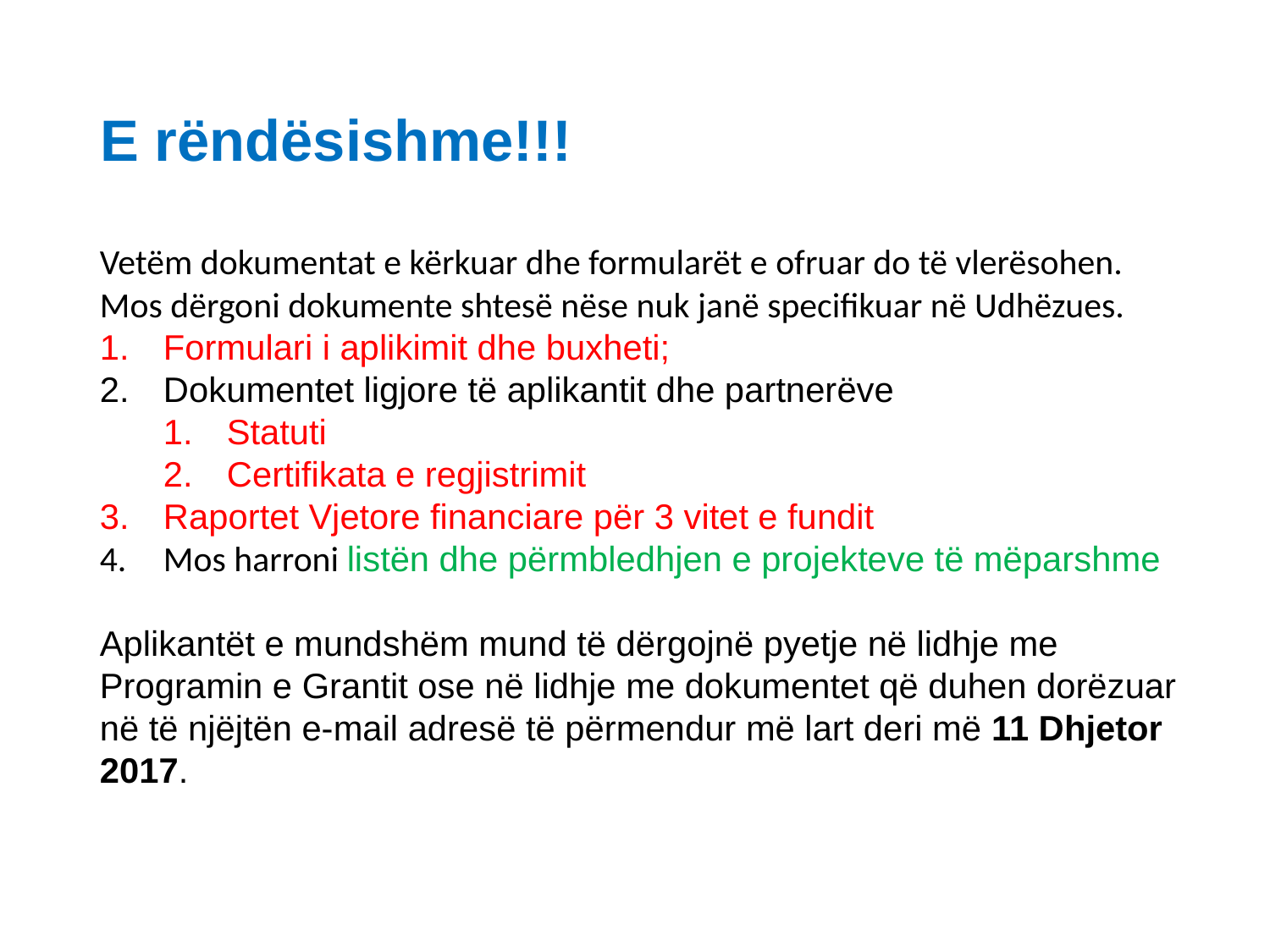

# E rëndësishme!!!
Vetëm dokumentat e kërkuar dhe formularët e ofruar do të vlerësohen.
Mos dërgoni dokumente shtesë nëse nuk janë specifikuar në Udhëzues.
Formulari i aplikimit dhe buxheti;
Dokumentet ligjore të aplikantit dhe partnerëve
Statuti
Certifikata e regjistrimit
Raportet Vjetore financiare për 3 vitet e fundit
Mos harroni listën dhe përmbledhjen e projekteve të mëparshme

Aplikantët e mundshëm mund të dërgojnë pyetje në lidhje me Programin e Grantit ose në lidhje me dokumentet që duhen dorëzuar në të njëjtën e-mail adresë të përmendur më lart deri më 11 Dhjetor 2017.